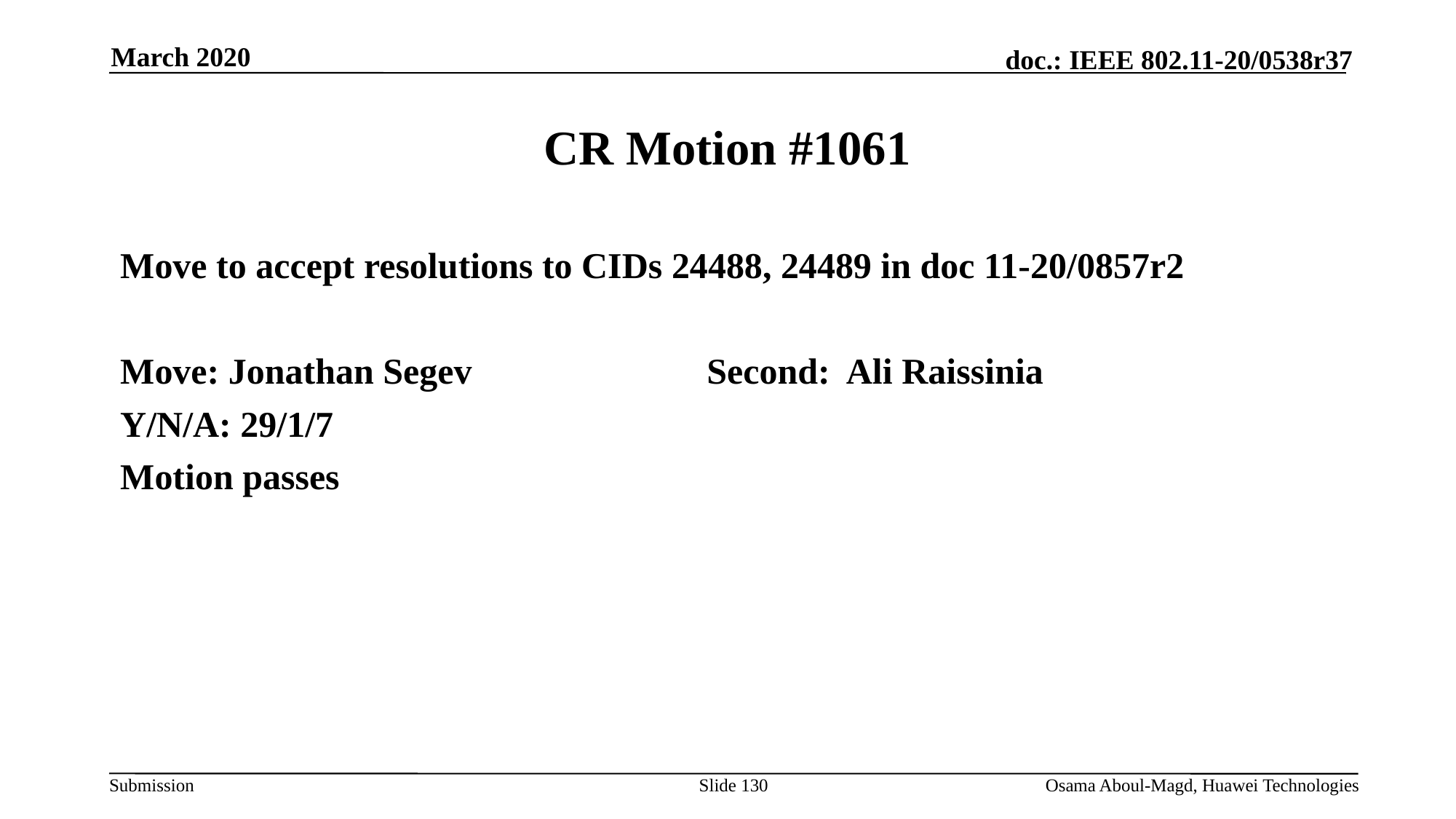

March 2020
# CR Motion #1061
Move to accept resolutions to CIDs 24488, 24489 in doc 11-20/0857r2

Move: Jonathan Segev			Second:  Ali Raissinia
Y/N/A: 29/1/7
Motion passes
Slide 130
Osama Aboul-Magd, Huawei Technologies